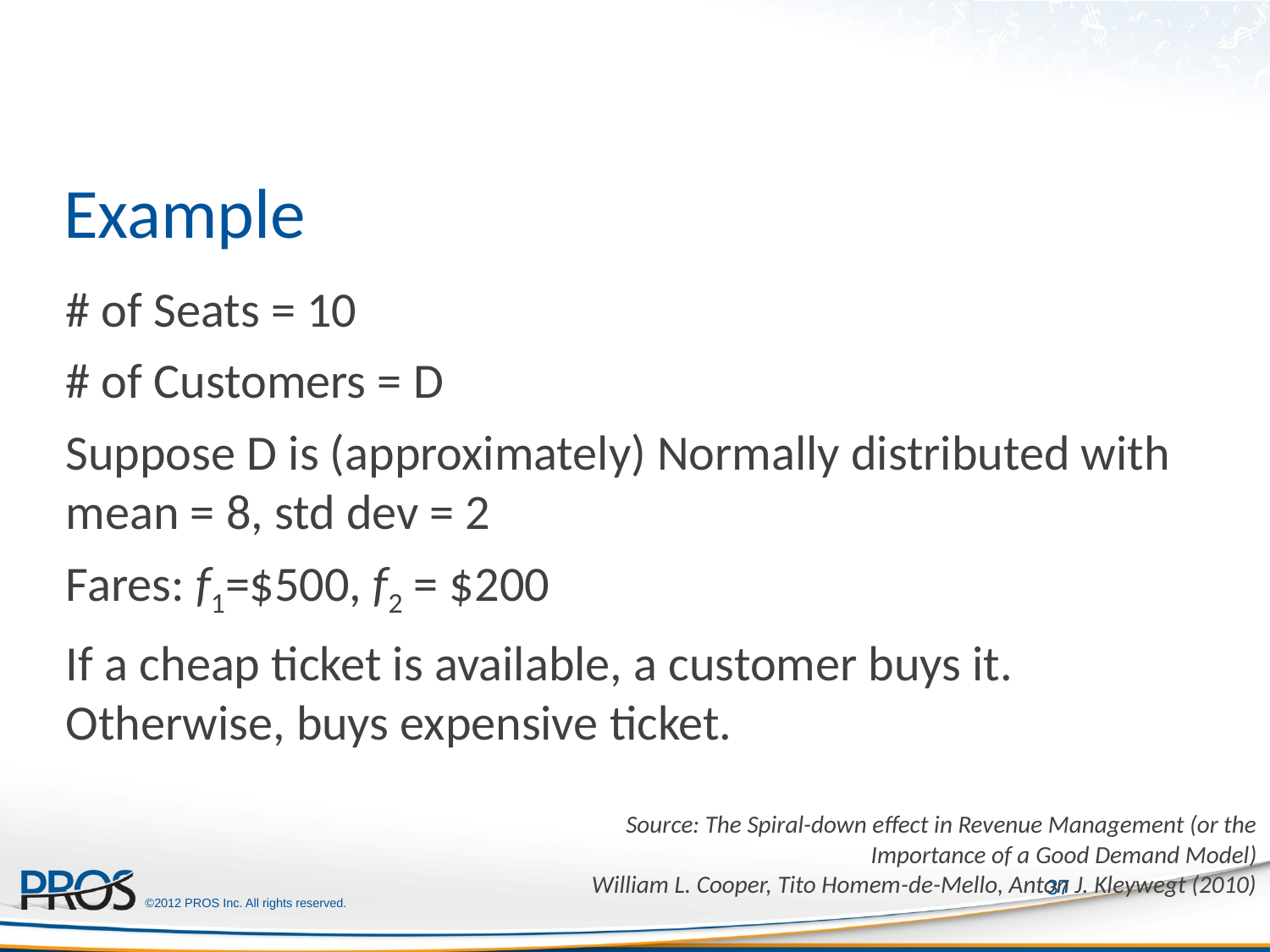

# Example
# of Seats = 10
# of Customers = D
Suppose D is (approximately) Normally distributed with mean = 8, std dev = 2
Fares: f1=$500, f2 = $200
If a cheap ticket is available, a customer buys it. Otherwise, buys expensive ticket.

Source: The Spiral-down effect in Revenue Management (or the Importance of a Good Demand Model)
William L. Cooper, Tito Homem-de-Mello, Anton J. Kleywegt (2010)
37